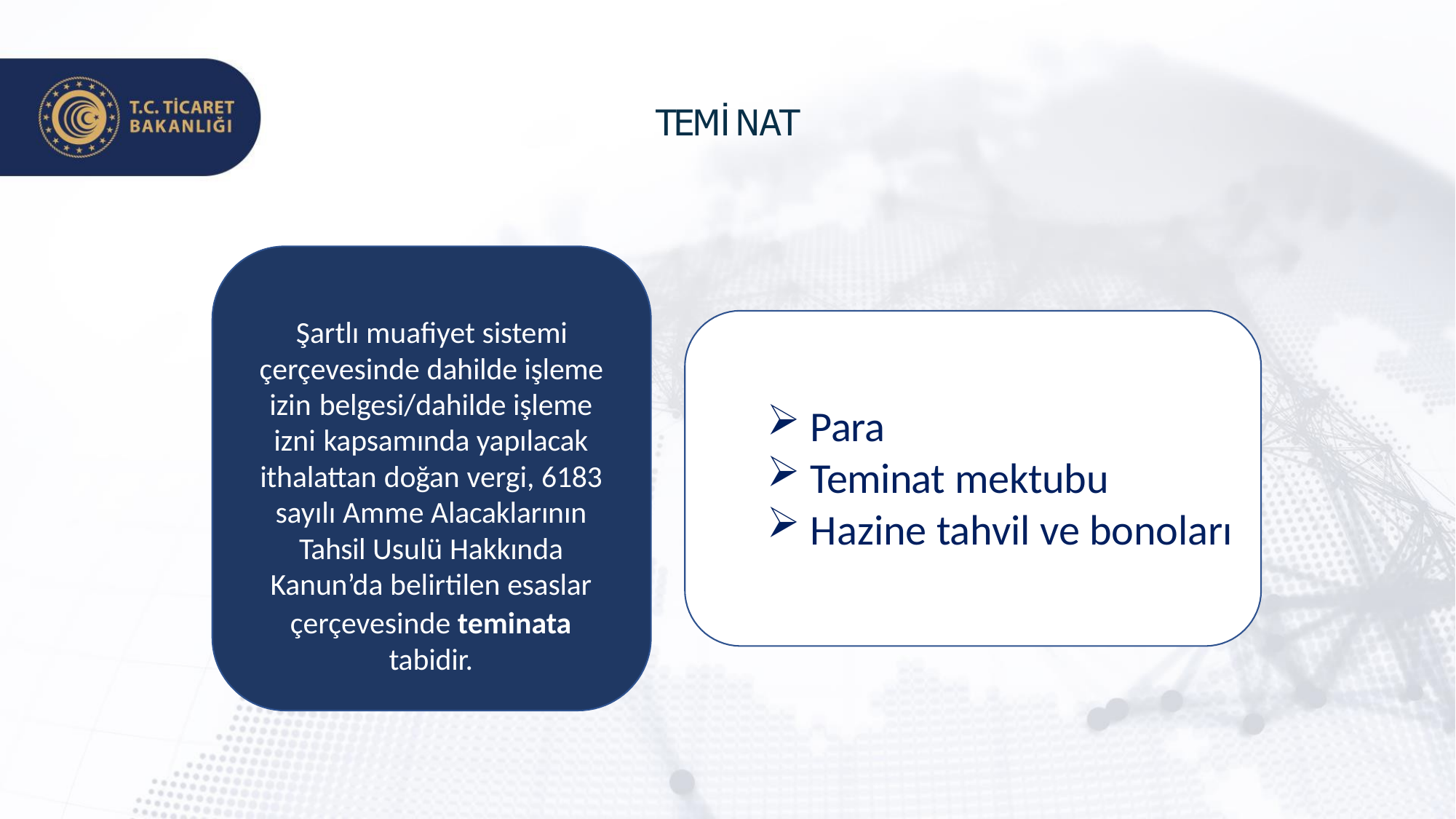

TEMİNAT

Şartlı muafiyet sistemi
çerçevesinde dahilde işleme
izin belgesi/dahilde işleme izni kapsamında yapılacak ithalattan doğan vergi, 6183 sayılı Amme Alacaklarının Tahsil Usulü Hakkında Kanun’da belirtilen esaslar
çerçevesinde teminata tabidir.
Para
Teminat mektubu
Hazine tahvil ve bonoları